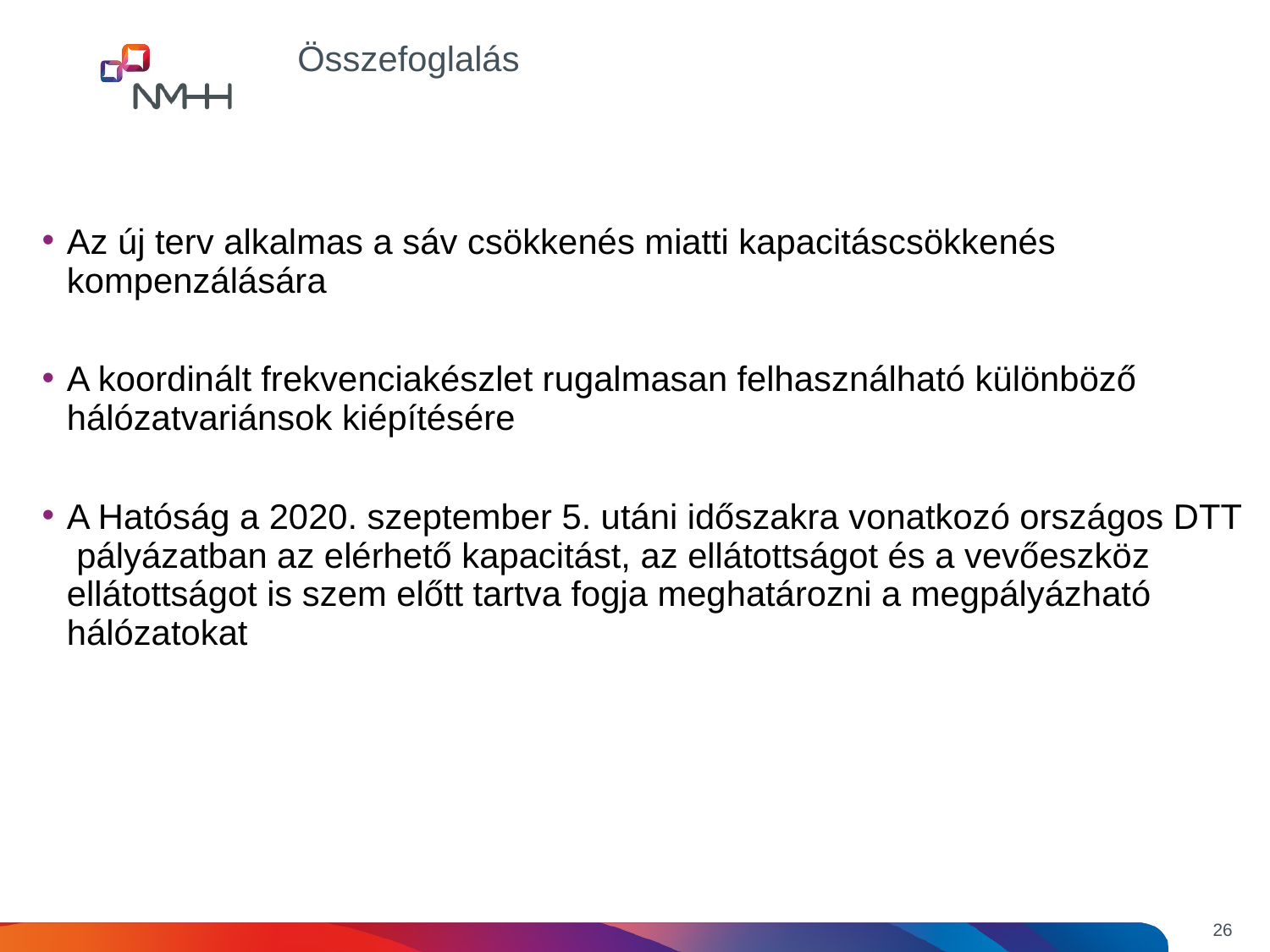

Összefoglalás
Az új terv alkalmas a sáv csökkenés miatti kapacitáscsökkenés kompenzálására

A koordinált frekvenciakészlet rugalmasan felhasználható különböző hálózatvariánsok kiépítésére

A Hatóság a 2020. szeptember 5. utáni időszakra vonatkozó országos DTT  pályázatban az elérhető kapacitást, az ellátottságot és a vevőeszköz ellátottságot is szem előtt tartva fogja meghatározni a megpályázható hálózatokat